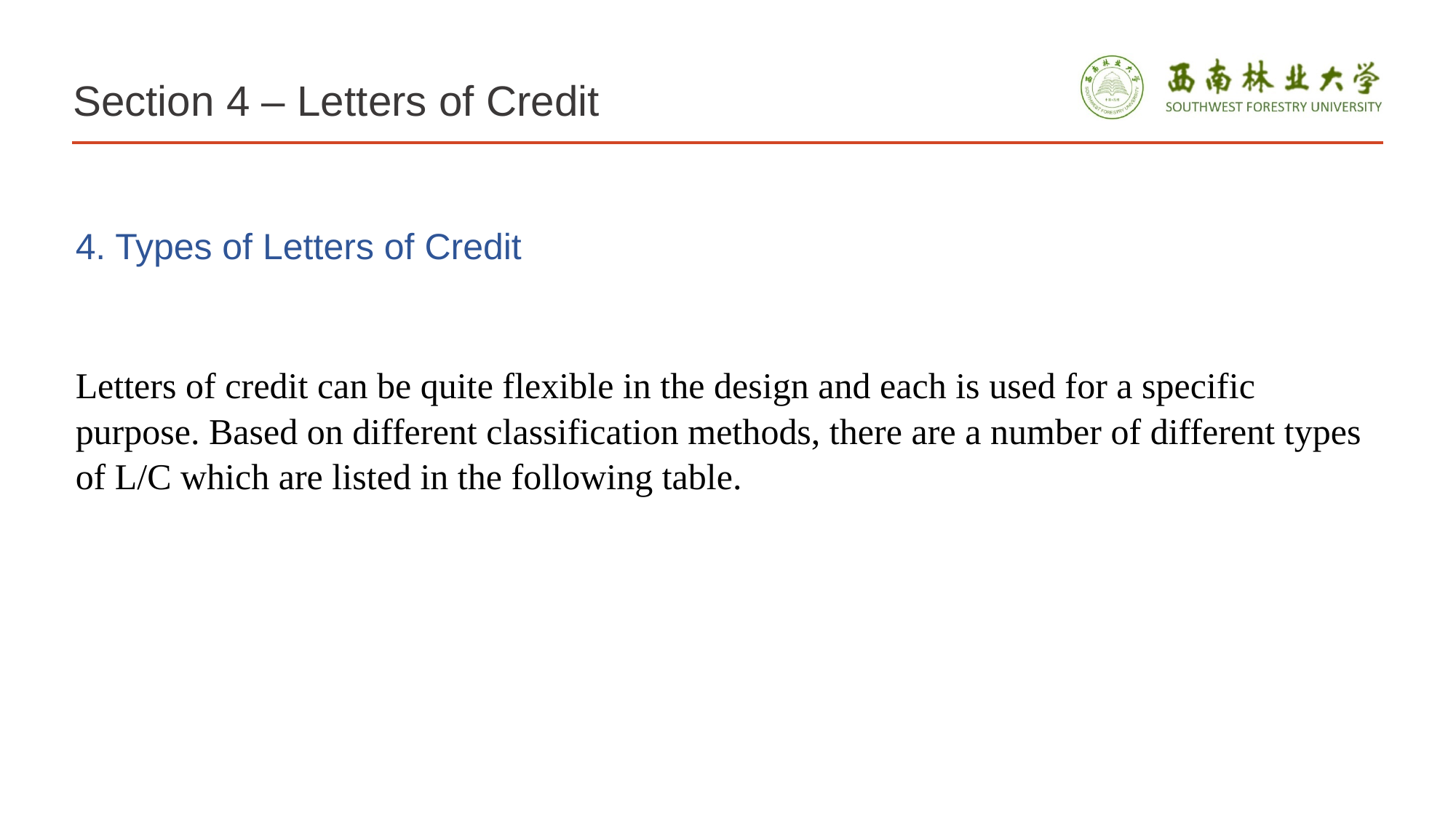

# Section 4 – Letters of Credit

4. Types of Letters of Credit

Letters of credit can be quite flexible in the design and each is used for a specific purpose. Based on different classification methods, there are a number of different types of L/C which are listed in the following table.